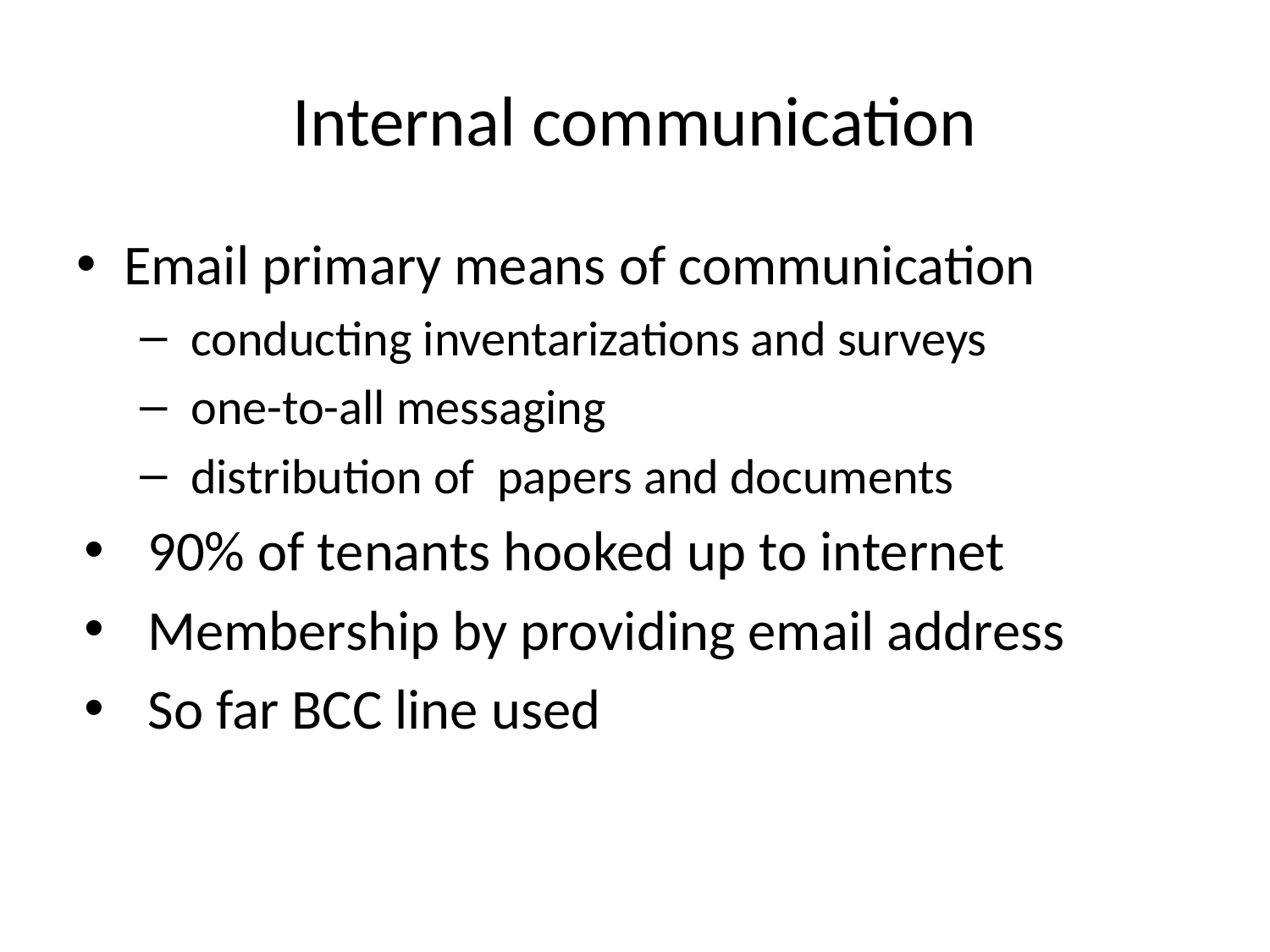

# Internal communication
Email primary means of communication
 conducting inventarizations and surveys
 one-to-all messaging
 distribution of  papers and documents
90% of tenants hooked up to internet
Membership by providing email address
So far BCC line used